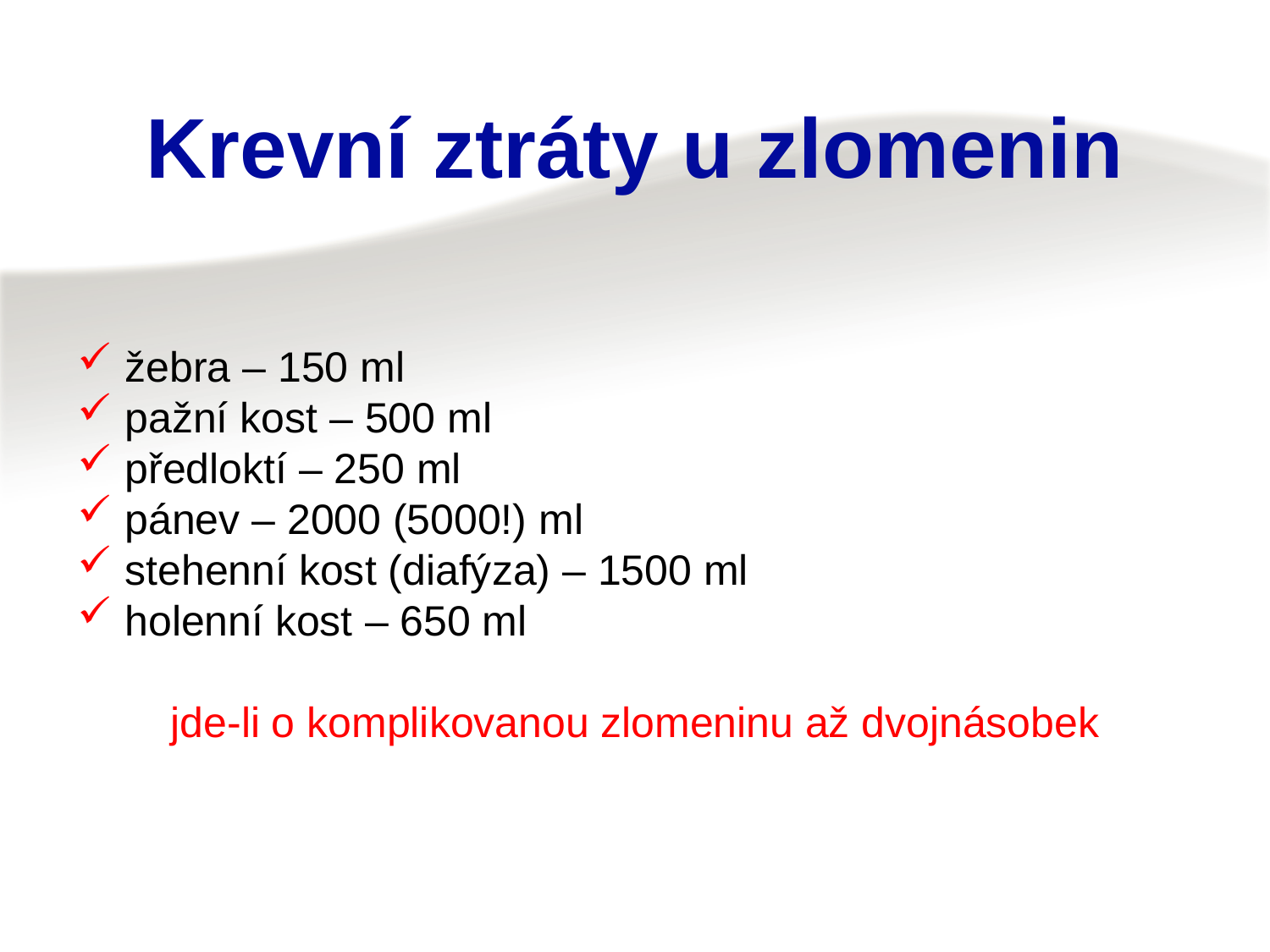

# Krevní ztráty u zlomenin
žebra – 150 ml
pažní kost – 500 ml
předloktí – 250 ml
pánev – 2000 (5000!) ml
stehenní kost (diafýza) – 1500 ml
holenní kost – 650 ml

jde-li o komplikovanou zlomeninu až dvojnásobek